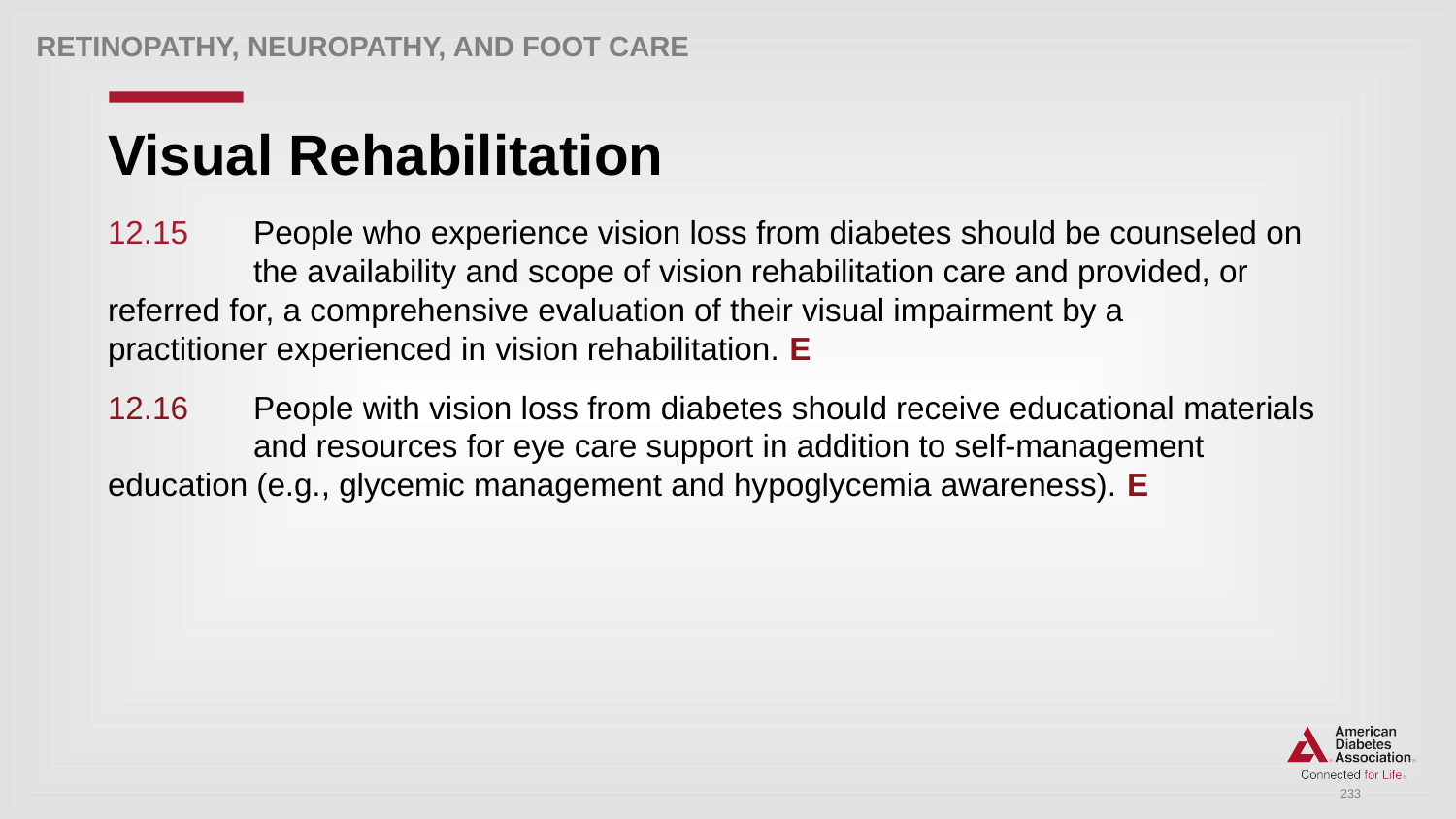

Retinopathy, neuropathy, and foot care
# Visual Rehabilitation
12.15	People who experience vision loss from diabetes should be counseled on 	the availability and scope of vision rehabilitation care and provided, or 	referred for, a comprehensive evaluation of their visual impairment by a 	practitioner experienced in vision rehabilitation. E
12.16 	People with vision loss from diabetes should receive educational materials 	and resources for eye care support in addition to self-management 	education (e.g., glycemic management and hypoglycemia awareness). E